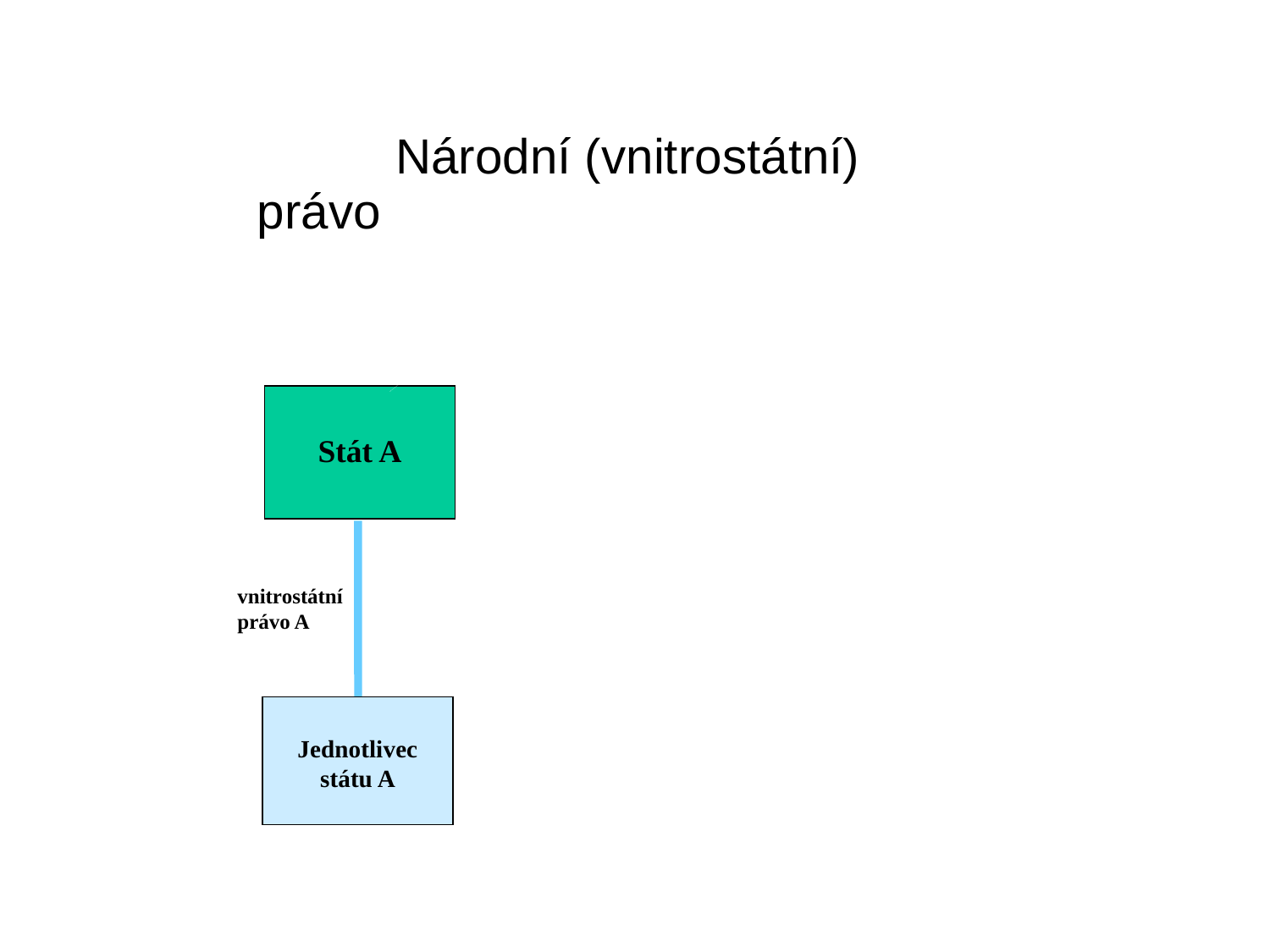

Vnitrostátní
		 Národní (vnitrostátní) právo
- subordinační charakter

Stát A

Jednotlivec státu A

vnitrostátní
právo A